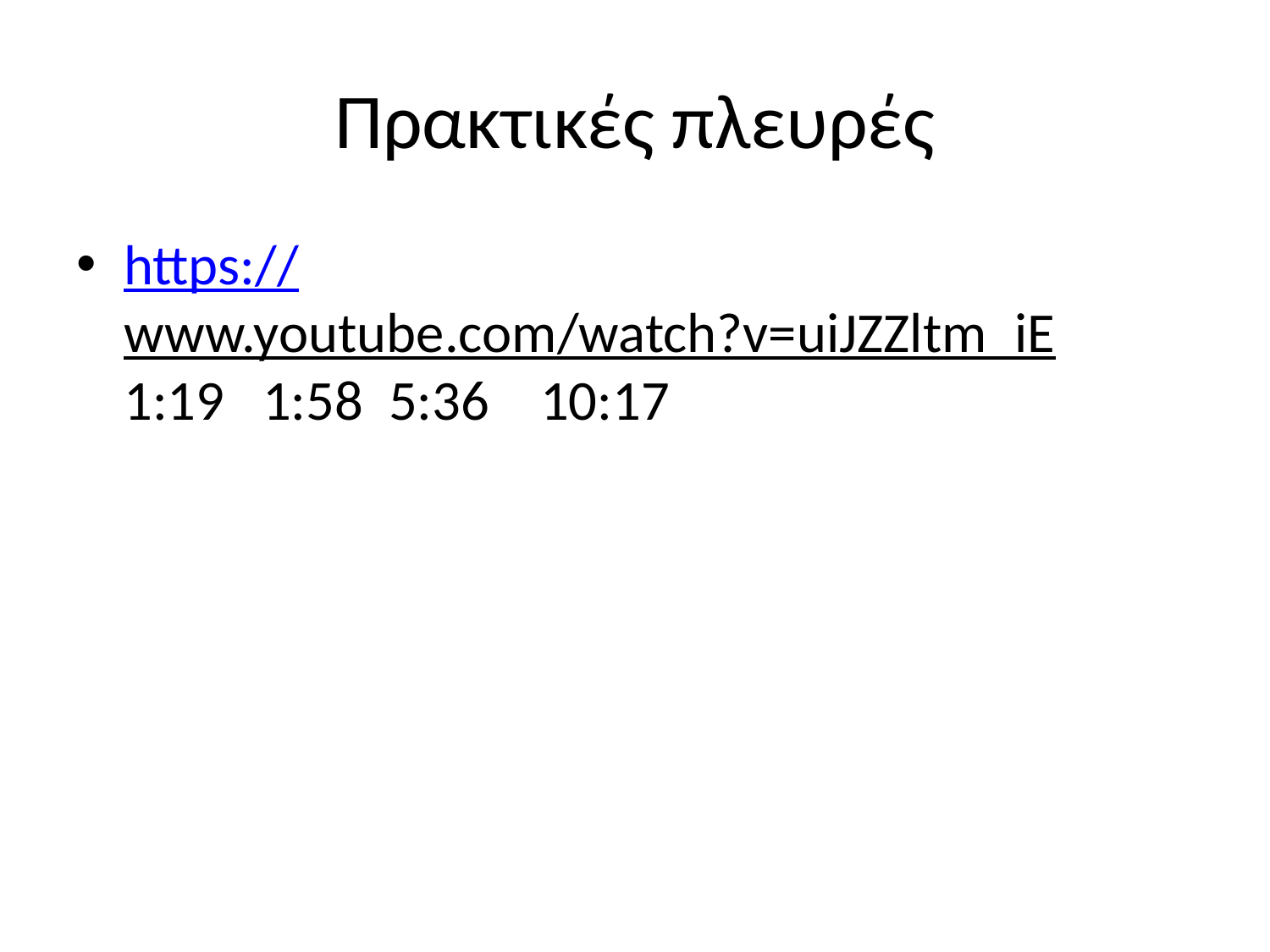

# Πρακτικές πλευρές
https://www.youtube.com/watch?v=uiJZZltm_iE    1:19   1:58  5:36    10:17